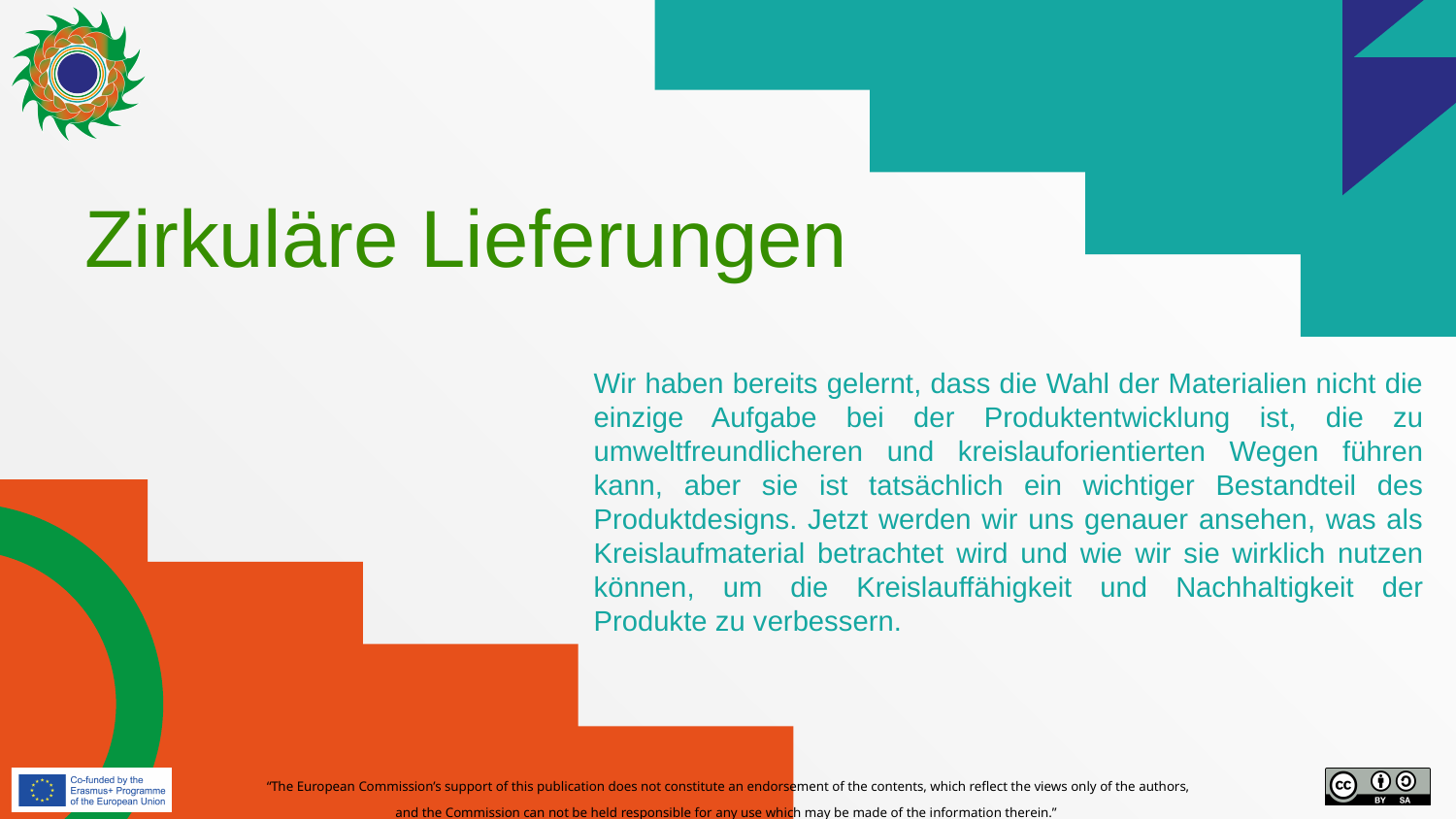

# Zirkuläre Lieferungen
Wir haben bereits gelernt, dass die Wahl der Materialien nicht die einzige Aufgabe bei der Produktentwicklung ist, die zu umweltfreundlicheren und kreislauforientierten Wegen führen kann, aber sie ist tatsächlich ein wichtiger Bestandteil des Produktdesigns. Jetzt werden wir uns genauer ansehen, was als Kreislaufmaterial betrachtet wird und wie wir sie wirklich nutzen können, um die Kreislauffähigkeit und Nachhaltigkeit der Produkte zu verbessern.